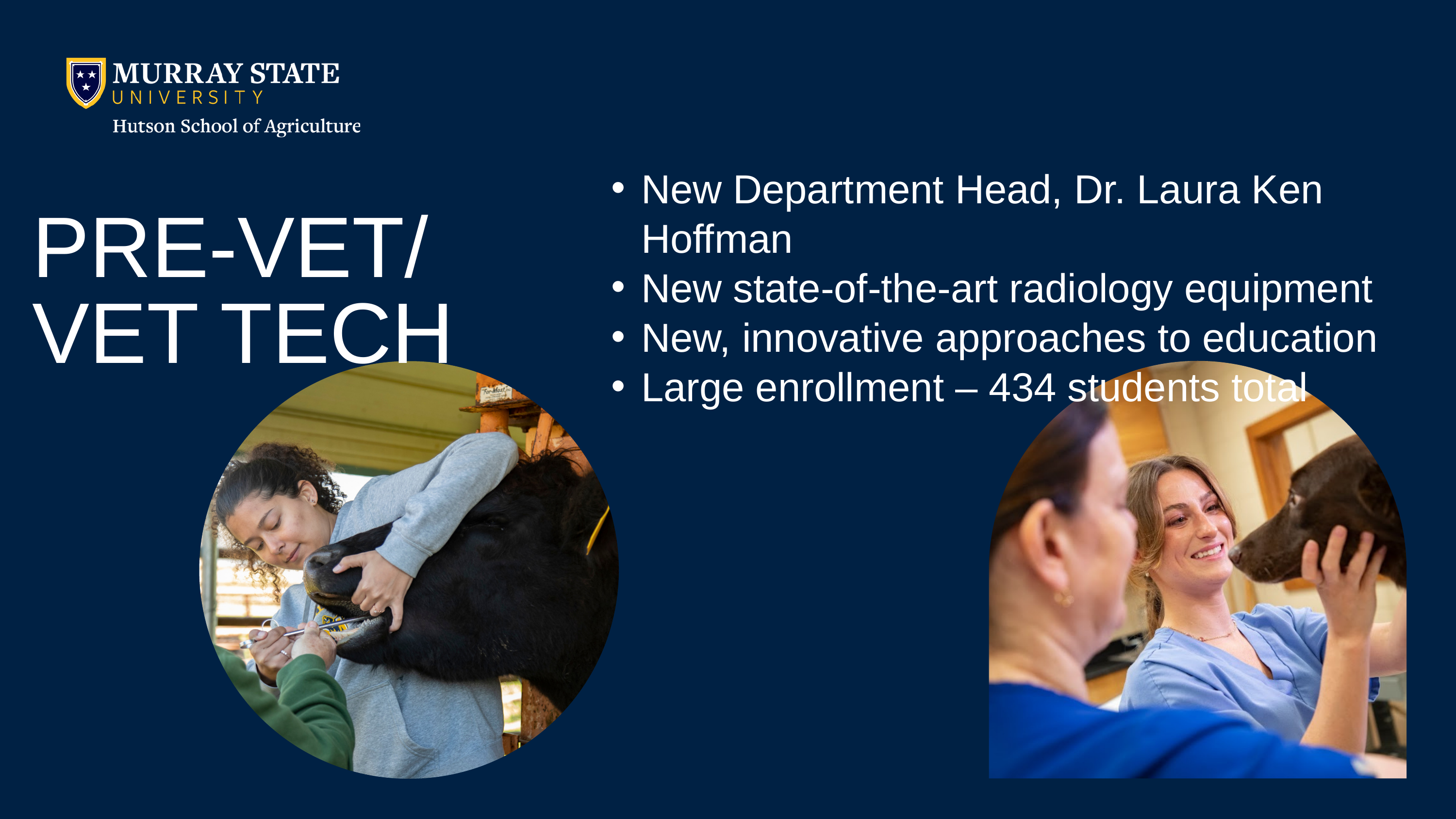

New Department Head, Dr. Laura Ken Hoffman
New state-of-the-art radiology equipment
New, innovative approaches to education
Large enrollment – 434 students total

PRE-VET/VET TECH